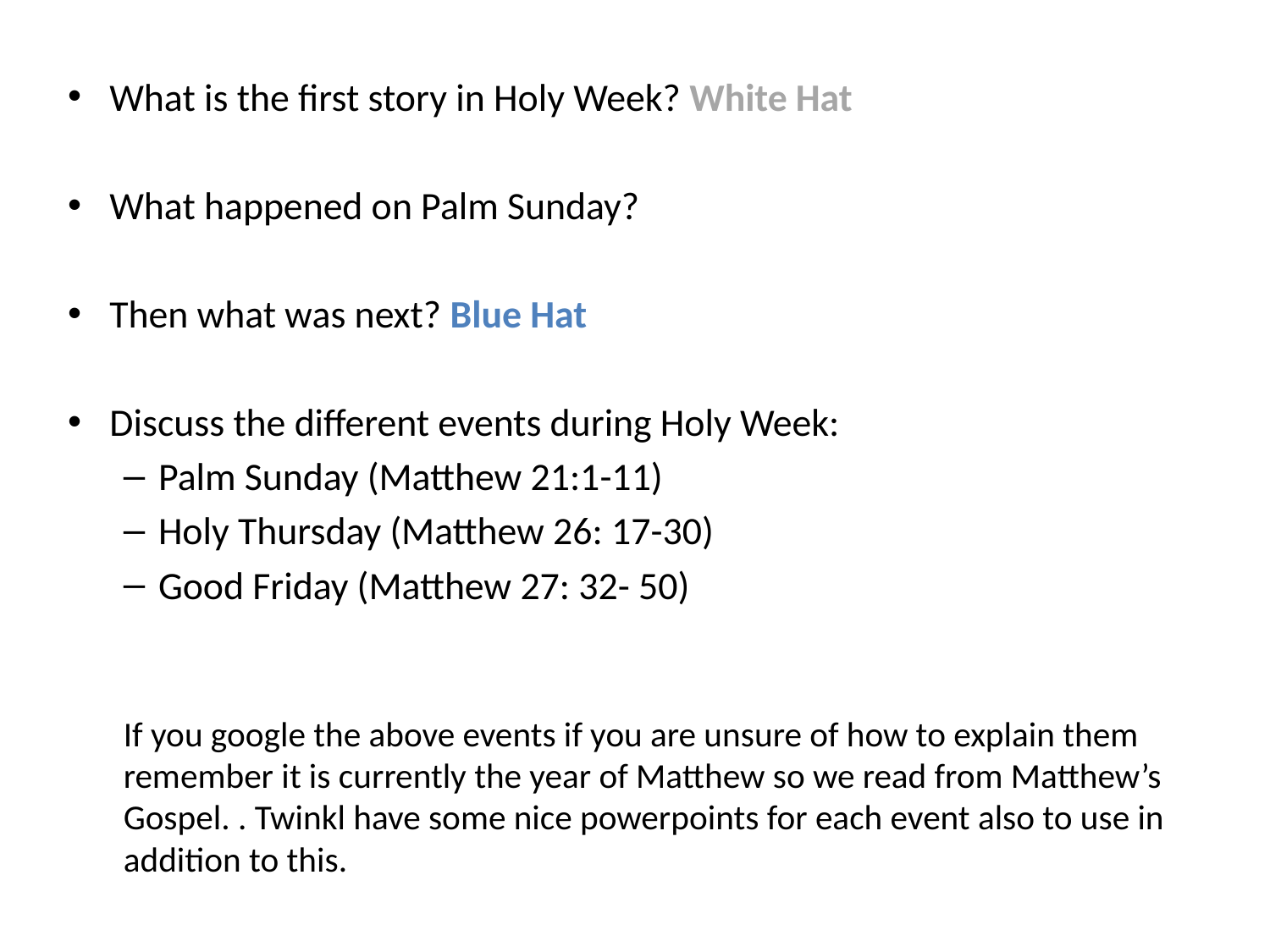

What is the first story in Holy Week? White Hat

What happened on Palm Sunday?

Then what was next? Blue Hat

Discuss the different events during Holy Week:
Palm Sunday (Matthew 21:1-11)
Holy Thursday (Matthew 26: 17-30)
Good Friday (Matthew 27: 32- 50)

If you google the above events if you are unsure of how to explain them remember it is currently the year of Matthew so we read from Matthew’s Gospel. . Twinkl have some nice powerpoints for each event also to use in addition to this.